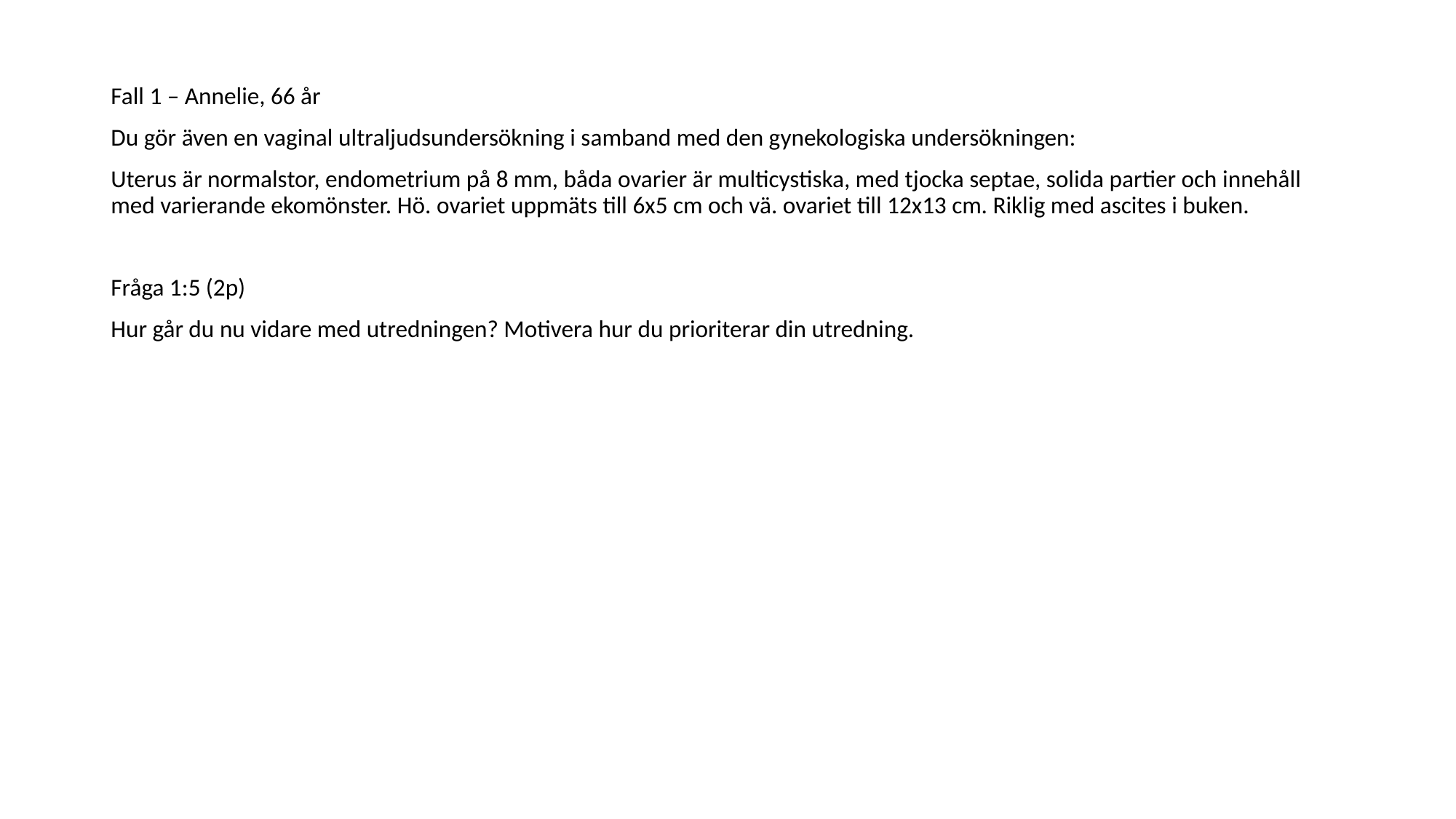

Fall 1 – Annelie, 66 år
Du gör även en vaginal ultraljudsundersökning i samband med den gynekologiska undersökningen:
Uterus är normalstor, endometrium på 8 mm, båda ovarier är multicystiska, med tjocka septae, solida partier och innehåll med varierande ekomönster. Hö. ovariet uppmäts till 6x5 cm och vä. ovariet till 12x13 cm. Riklig med ascites i buken.

Fråga 1:5 (2p)
Hur går du nu vidare med utredningen? Motivera hur du prioriterar din utredning.